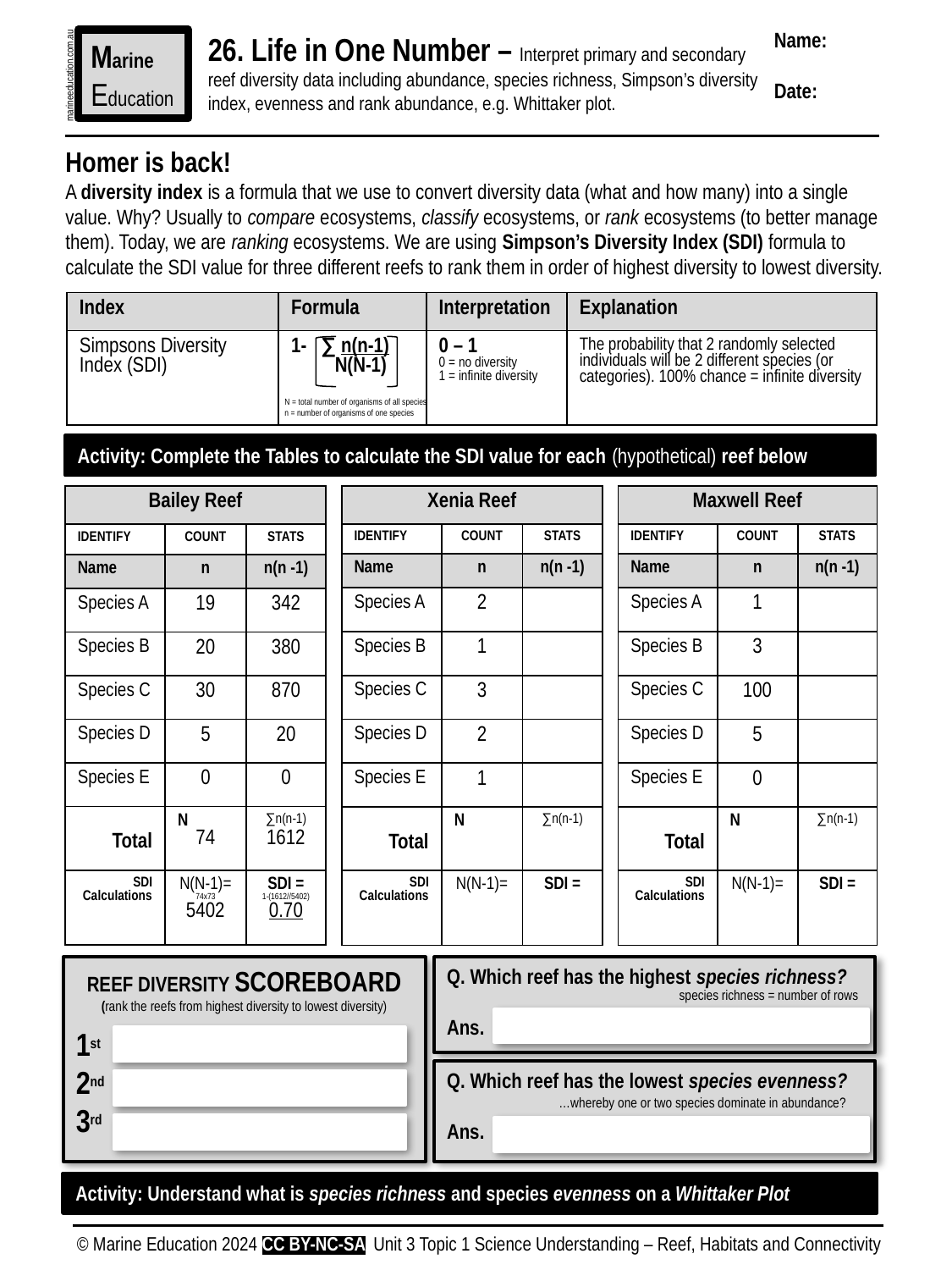

Name:

Date:
26. Life in One Number – Interpret primary and secondary reef diversity data including abundance, species richness, Simpson’s diversity index, evenness and rank abundance, e.g. Whittaker plot.
Marine
Education
marineeducation.com.au
Homer is back!
A diversity index is a formula that we use to convert diversity data (what and how many) into a single value. Why? Usually to compare ecosystems, classify ecosystems, or rank ecosystems (to better manage them). Today, we are ranking ecosystems. We are using Simpson’s Diversity Index (SDI) formula to calculate the SDI value for three different reefs to rank them in order of highest diversity to lowest diversity.
| Index | Formula | Interpretation | Explanation |
| --- | --- | --- | --- |
| Simpsons Diversity Index (SDI) | 1- ∑ n(n-1) N(N-1) | 0 – 1 0 = no diversity 1 = infinite diversity | The probability that 2 randomly selected individuals will be 2 different species (or categories). 100% chance = infinite diversity |

N = total number of organisms of all species
n = number of organisms of one species
Activity: Complete the Tables to calculate the SDI value for each (hypothetical) reef below.
| Bailey Reef |  |  |
| --- | --- | --- |
| IDENTIFY | COUNT | STATS |
| Name | n | n(n -1) |
| Species A | 19 | 342 |
| Species B | 20 | 380 |
| Species C | 30 | 870 |
| Species D | 5 | 20 |
| Species E | 0 | 0 |
| Total | N 74 | ∑n(n-1) 1612 |
| SDI Calculations | N(N-1)= 74x73 5402 | SDI = 1-(1612//5402) 0.70 |
| Xenia Reef |  |  |
| --- | --- | --- |
| IDENTIFY | COUNT | STATS |
| Name | n | n(n -1) |
| Species A | 2 |  |
| Species B | 1 |  |
| Species C | 3 |  |
| Species D | 2 |  |
| Species E | 1 |  |
| Total | N | ∑n(n-1) |
| SDI Calculations | N(N-1)= | SDI = |
| Maxwell Reef |  |  |
| --- | --- | --- |
| IDENTIFY | COUNT | STATS |
| Name | n | n(n -1) |
| Species A | 1 |  |
| Species B | 3 |  |
| Species C | 100 |  |
| Species D | 5 |  |
| Species E | 0 |  |
| Total | N | ∑n(n-1) |
| SDI Calculations | N(N-1)= | SDI = |
Q. Which reef has the highest species richness?
Ans.
REEF DIVERSITY SCOREBOARD
(rank the reefs from highest diversity to lowest diversity)

1st
2nd
3rd
species richness = number of rows

Q. Which reef has the lowest species evenness?

Ans.

…whereby one or two species dominate in abundance?

Activity: Understand what is species richness and species evenness on a Whittaker Plot.
© Marine Education 2024 CC BY-NC-SA
Unit 3 Topic 1 Science Understanding – Reef, Habitats and Connectivity